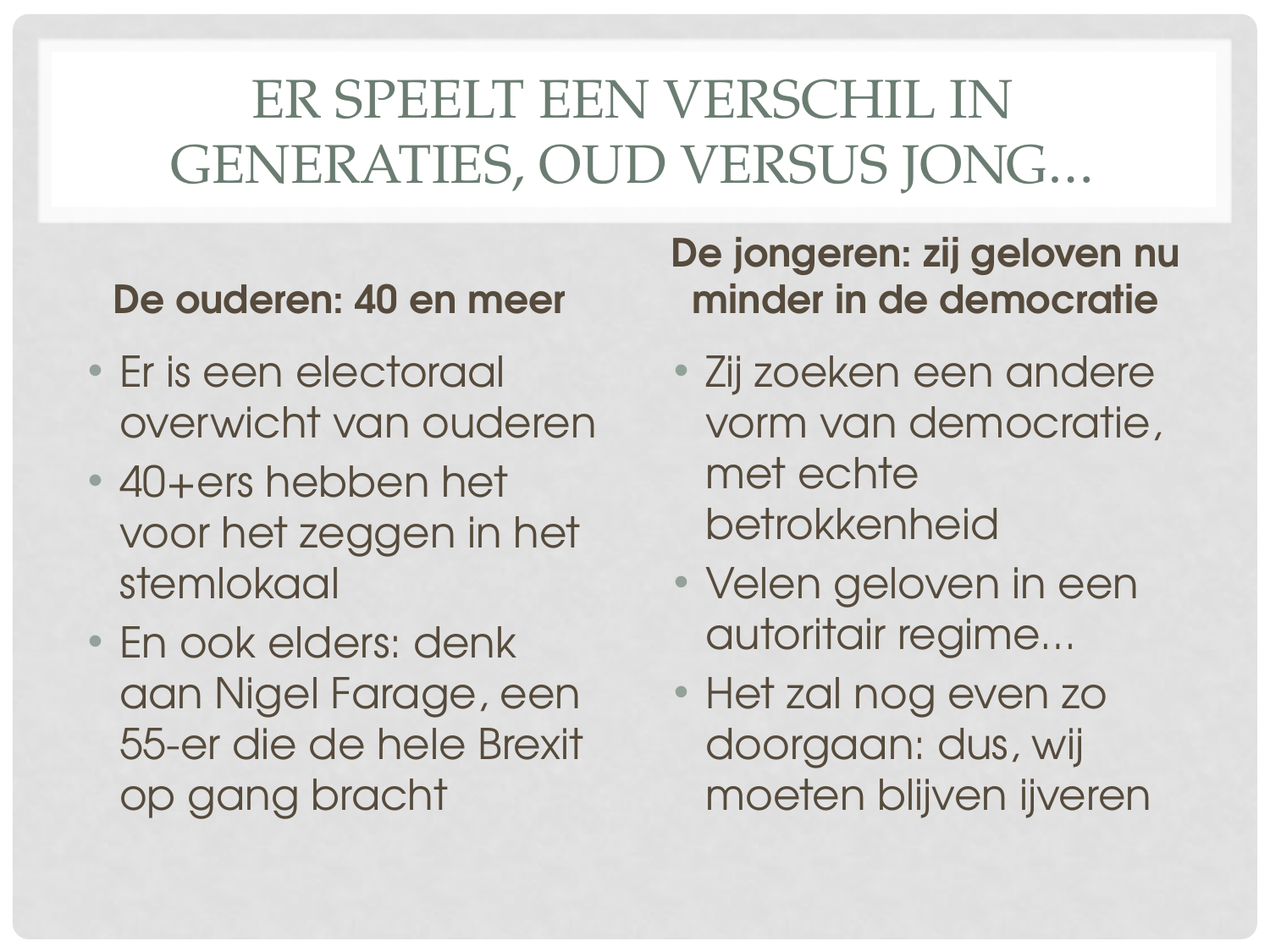

# Er speelt een verschil in generaties, oud versus jong…
De ouderen: 40 en meer
De jongeren: zij geloven nu minder in de democratie
Er is een electoraal overwicht van ouderen
40+ers hebben het voor het zeggen in het stemlokaal
En ook elders: denk aan Nigel Farage, een 55-er die de hele Brexit op gang bracht

Zij zoeken een andere vorm van democratie, met echte betrokkenheid
Velen geloven in een autoritair regime…
Het zal nog even zo doorgaan: dus, wij moeten blijven ijveren